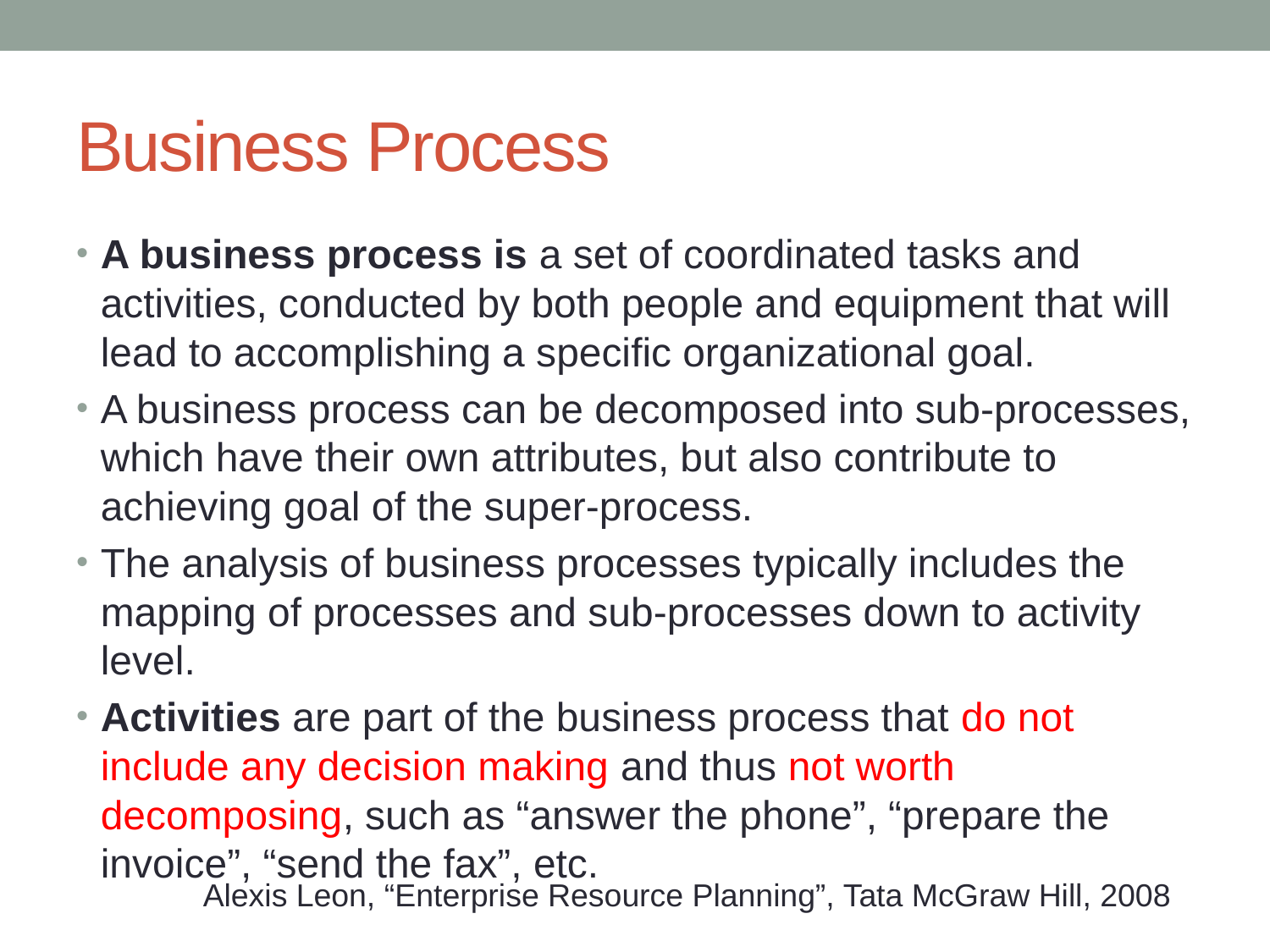

# Business Process
A business process is a set of coordinated tasks and activities, conducted by both people and equipment that will lead to accomplishing a specific organizational goal.
A business process can be decomposed into sub-processes, which have their own attributes, but also contribute to achieving goal of the super-process.
The analysis of business processes typically includes the mapping of processes and sub-processes down to activity level.
Activities are part of the business process that do not include any decision making and thus not worth decomposing, such as “answer the phone”, “prepare the invoice”, “send the fax”, etc.
Alexis Leon, “Enterprise Resource Planning”, Tata McGraw Hill, 2008